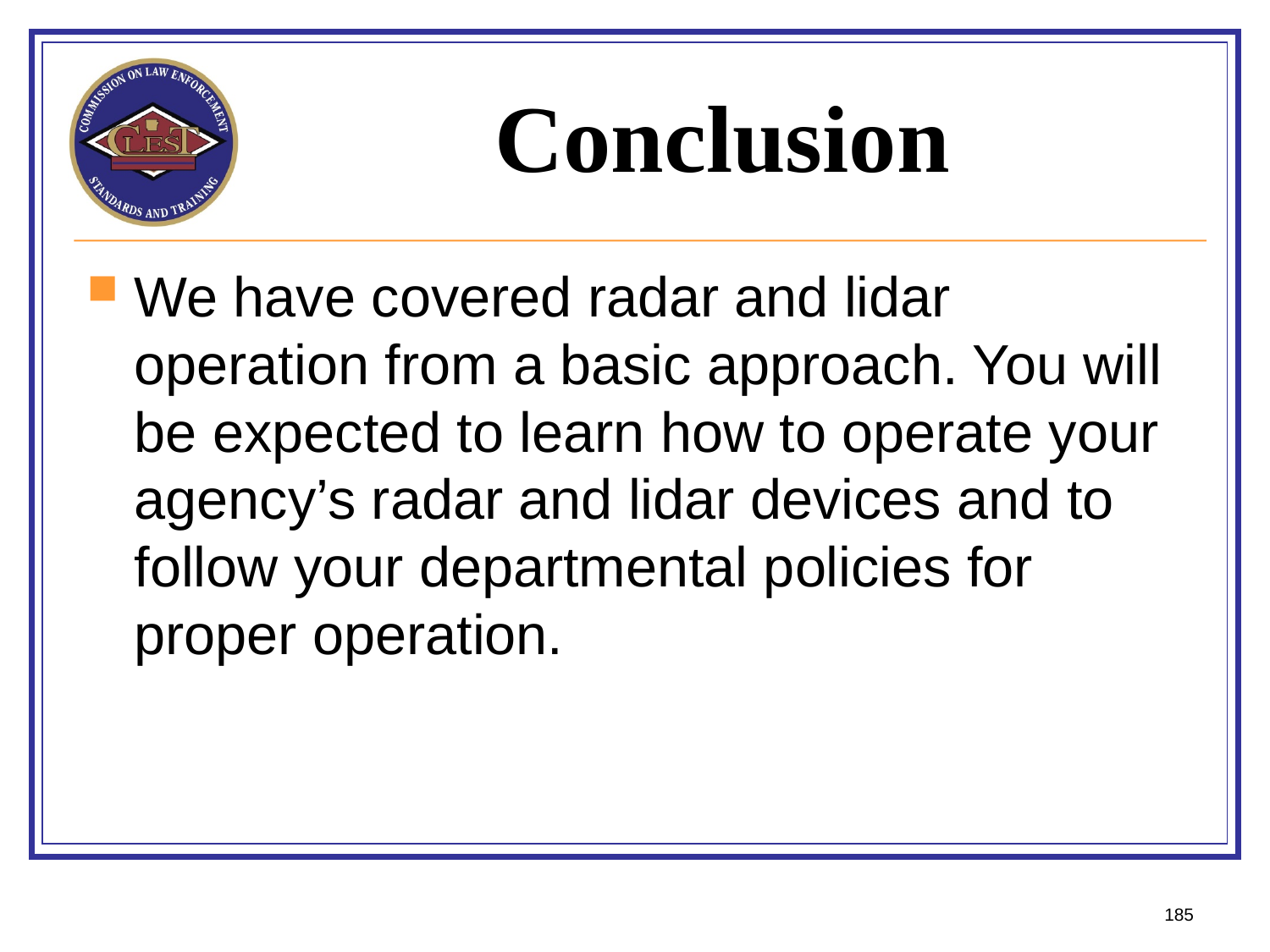

# Conclusion
We have covered radar and lidar operation from a basic approach. You will be expected to learn how to operate your agency’s radar and lidar devices and to follow your departmental policies for proper operation.
185